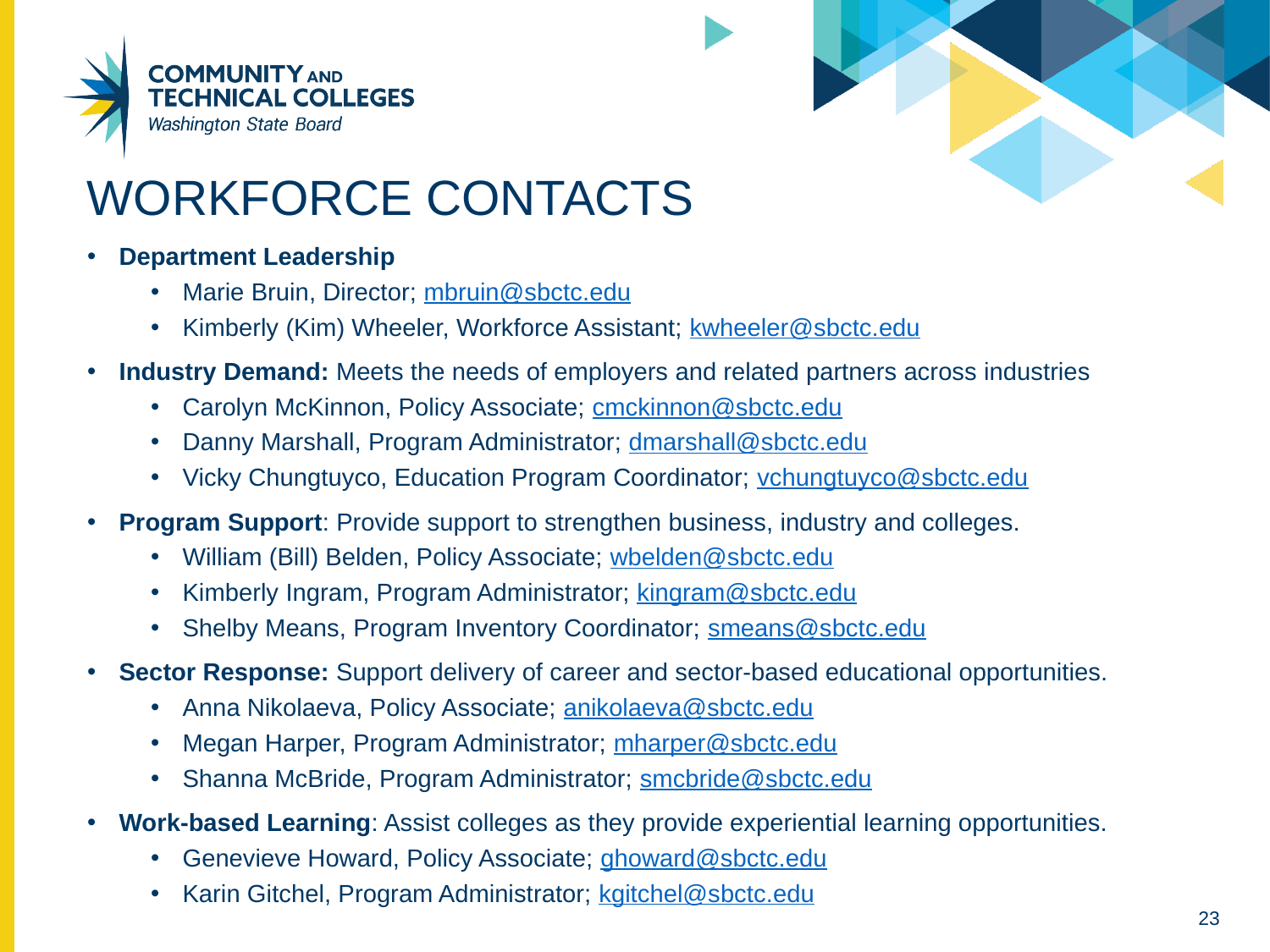

# Workforce contacts
Department Leadership
Marie Bruin, Director; mbruin@sbctc.edu
Kimberly (Kim) Wheeler, Workforce Assistant; kwheeler@sbctc.edu
Industry Demand: Meets the needs of employers and related partners across industries
Carolyn McKinnon, Policy Associate; cmckinnon@sbctc.edu
Danny Marshall, Program Administrator; dmarshall@sbctc.edu
Vicky Chungtuyco, Education Program Coordinator; vchungtuyco@sbctc.edu
Program Support: Provide support to strengthen business, industry and colleges.
William (Bill) Belden, Policy Associate; wbelden@sbctc.edu
Kimberly Ingram, Program Administrator; kingram@sbctc.edu
Shelby Means, Program Inventory Coordinator; smeans@sbctc.edu
Sector Response: Support delivery of career and sector-based educational opportunities.
Anna Nikolaeva, Policy Associate; anikolaeva@sbctc.edu
Megan Harper, Program Administrator; mharper@sbctc.edu
Shanna McBride, Program Administrator; smcbride@sbctc.edu
Work-based Learning: Assist colleges as they provide experiential learning opportunities.
Genevieve Howard, Policy Associate; ghoward@sbctc.edu
Karin Gitchel, Program Administrator; kgitchel@sbctc.edu

23